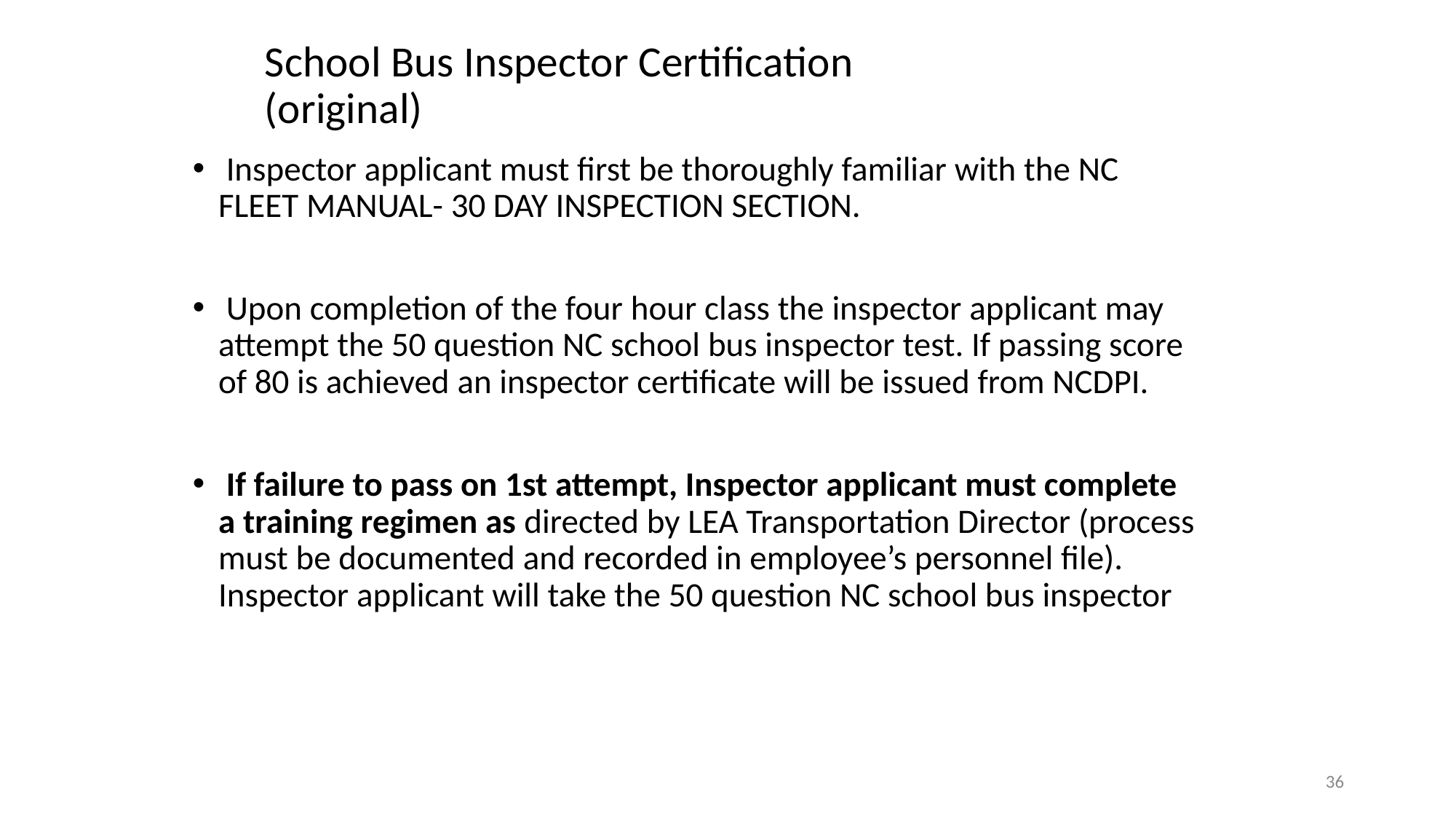

School Bus Inspector Certification
(original)
 Inspector applicant must first be thoroughly familiar with the NC FLEET MANUAL- 30 DAY INSPECTION SECTION.

 Upon completion of the four hour class the inspector applicant may attempt the 50 question NC school bus inspector test. If passing score of 80 is achieved an inspector certificate will be issued from NCDPI.

 If failure to pass on 1st attempt, Inspector applicant must complete a training regimen as directed by LEA Transportation Director (process must be documented and recorded in employee’s personnel file). Inspector applicant will take the 50 question NC school bus inspector
36